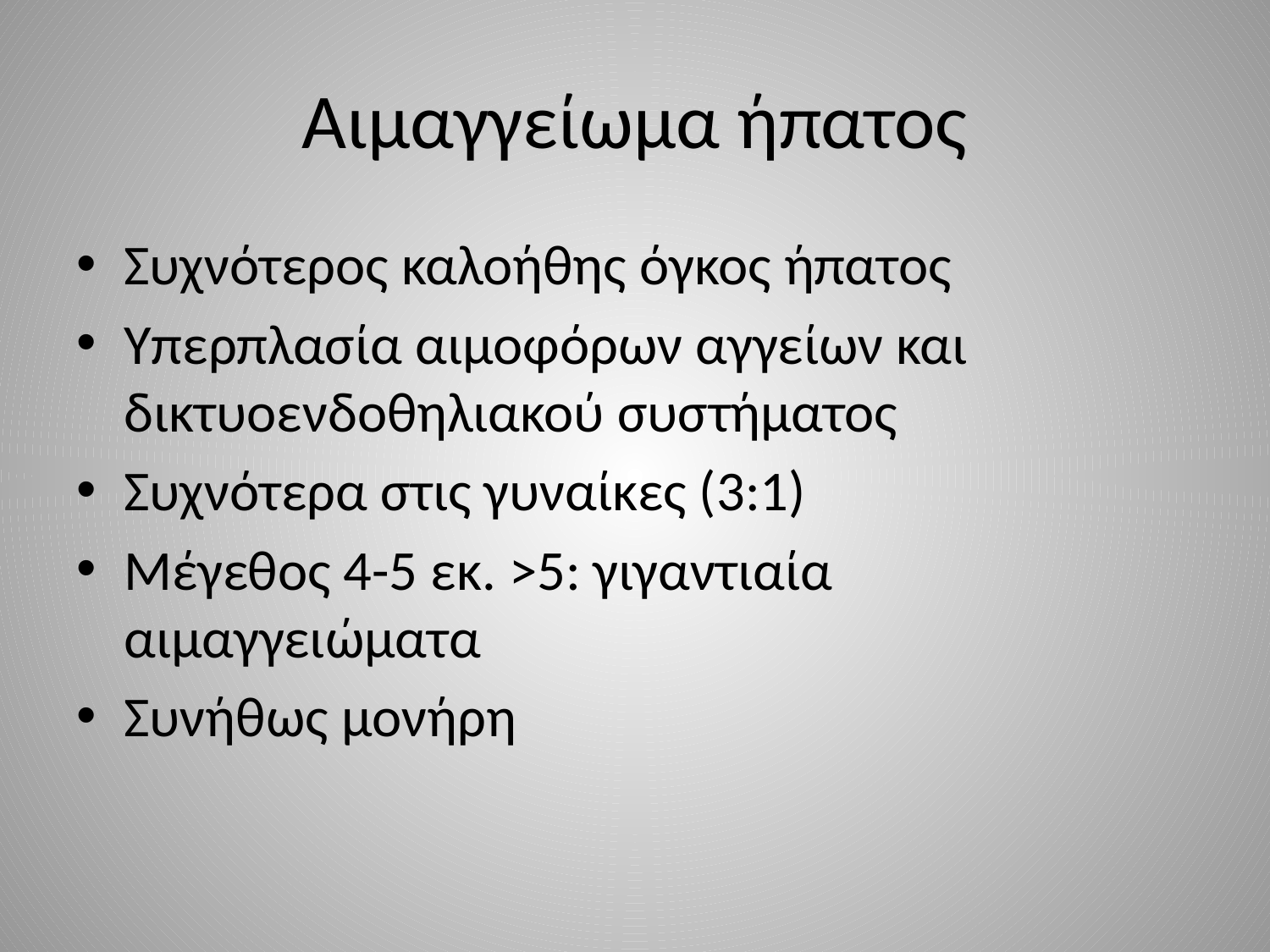

# Αιμαγγείωμα ήπατος
Συχνότερος καλοήθης όγκος ήπατος
Υπερπλασία αιμοφόρων αγγείων και δικτυοενδοθηλιακού συστήματος
Συχνότερα στις γυναίκες (3:1)
Μέγεθος 4-5 εκ. >5: γιγαντιαία αιμαγγειώματα
Συνήθως μονήρη